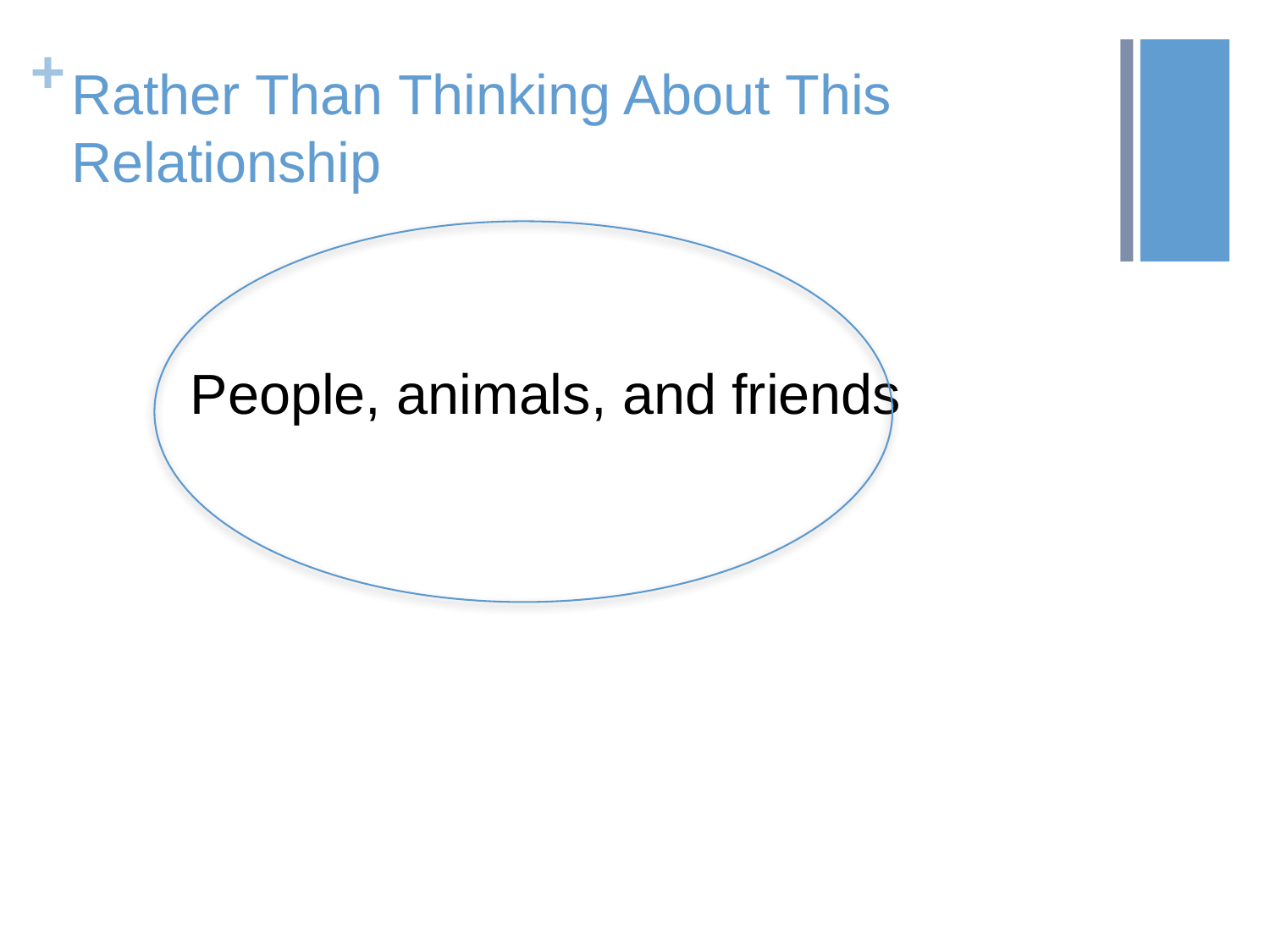

# Rather Than Thinking About This Relationship

People, animals, and friends